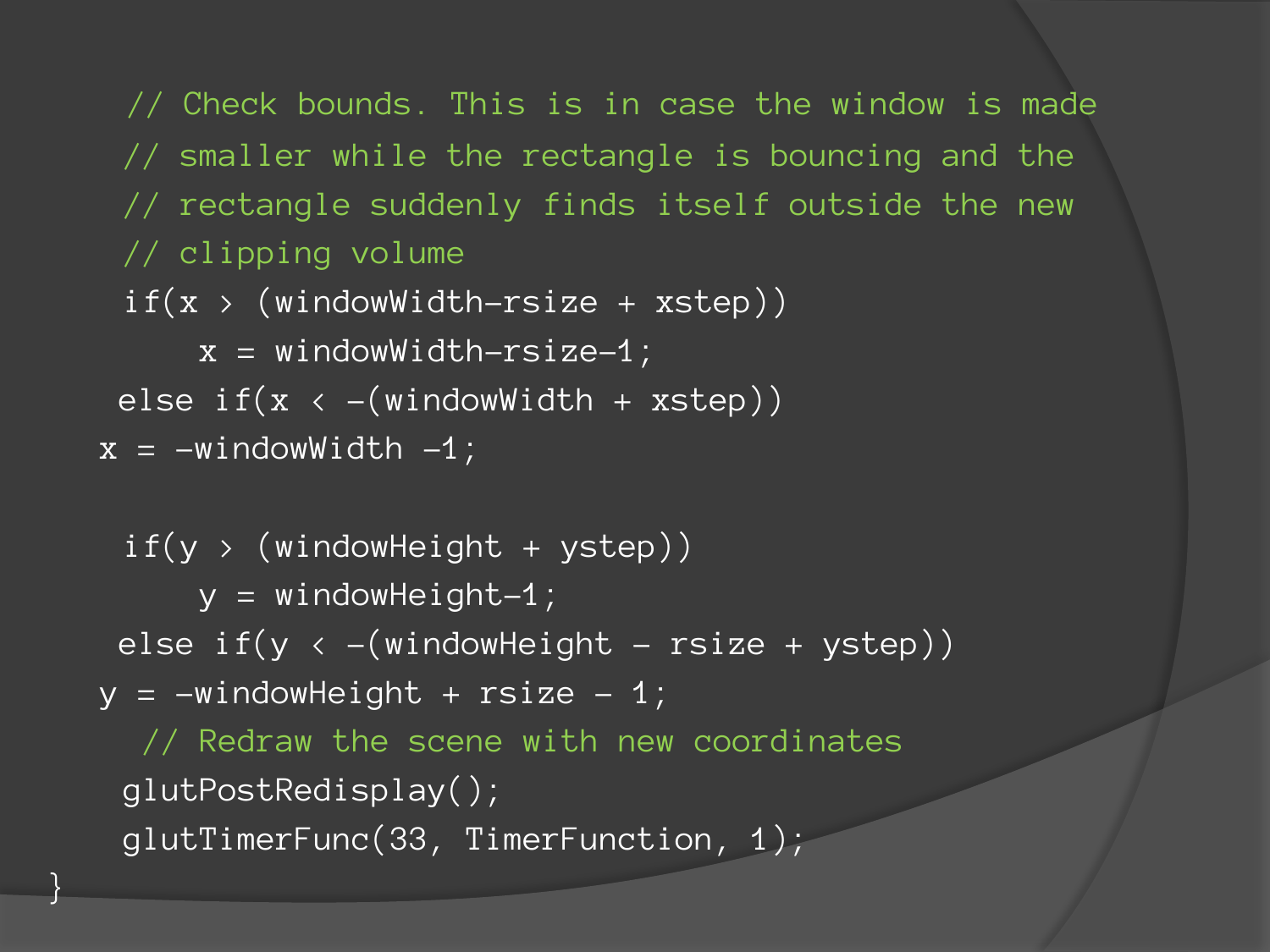

// Check bounds. This is in case the window is made
    // smaller while the rectangle is bouncing and the
    // rectangle suddenly finds itself outside the new
    // clipping volume
    if(x > (windowWidth-rsize + xstep))
        x = windowWidth-rsize-1;
	 else if(x < -(windowWidth + xstep))
		x = -windowWidth -1;

    if(y > (windowHeight + ystep))
        y = windowHeight-1;
	 else if(y < -(windowHeight - rsize + ystep))
		y = -windowHeight + rsize - 1;
     // Redraw the scene with new coordinates
    glutPostRedisplay();
    glutTimerFunc(33, TimerFunction, 1);
}